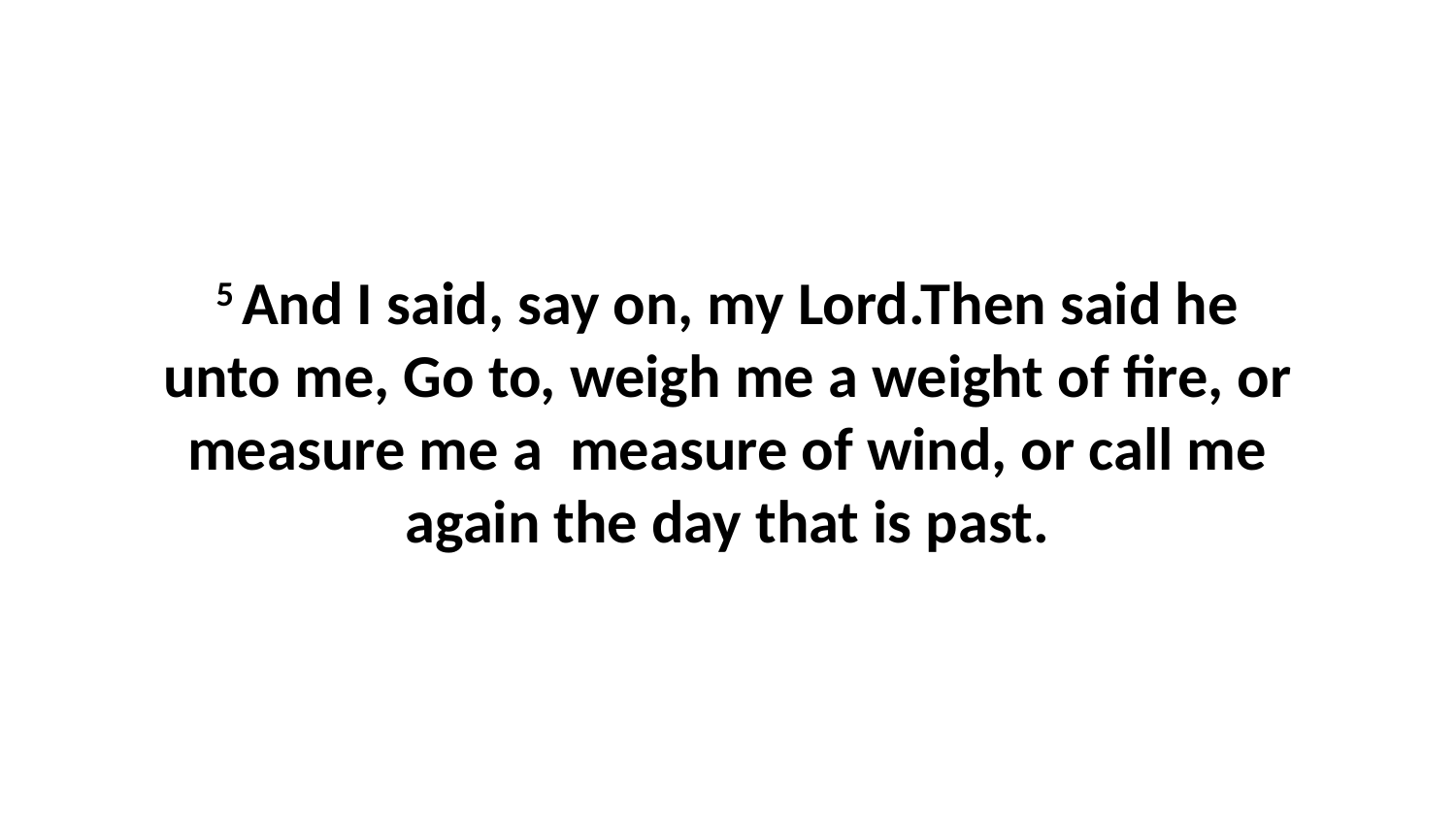

5 And I said, say on, my Lord.Then said he unto me, Go to, weigh me a weight of fire, or measure me a  measure of wind, or call me again the day that is past.